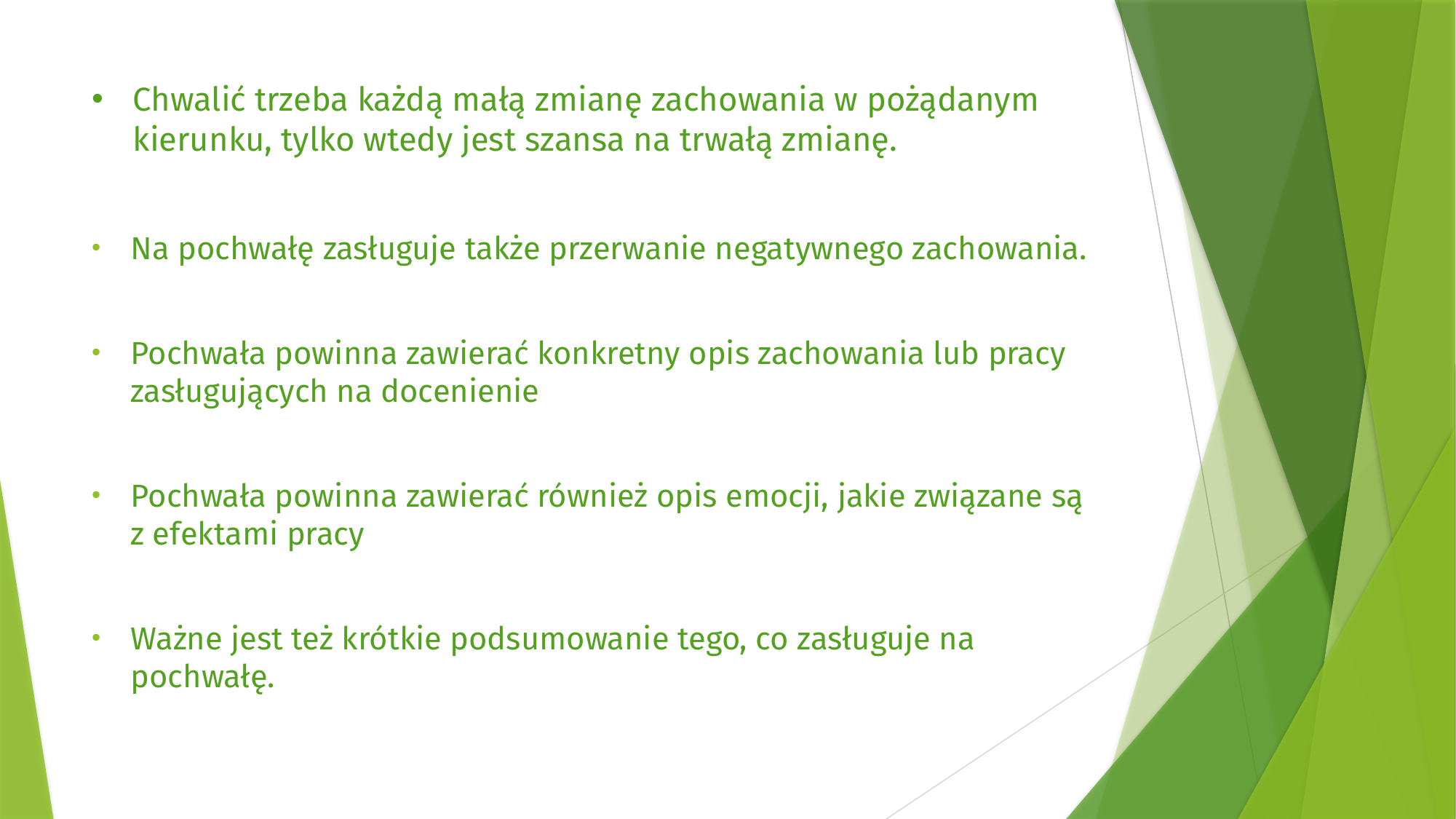

# Chwalić trzeba każdą małą zmianę zachowania w pożądanym kierunku, tylko wtedy jest szansa na trwałą zmianę.
Na pochwałę zasługuje także przerwanie negatywnego zachowania.

Pochwała powinna zawierać konkretny opis zachowania lub pracy zasługujących na docenienie

Pochwała powinna zawierać również opis emocji, jakie związane są z efektami pracy

Ważne jest też krótkie podsumowanie tego, co zasługuje na pochwałę.